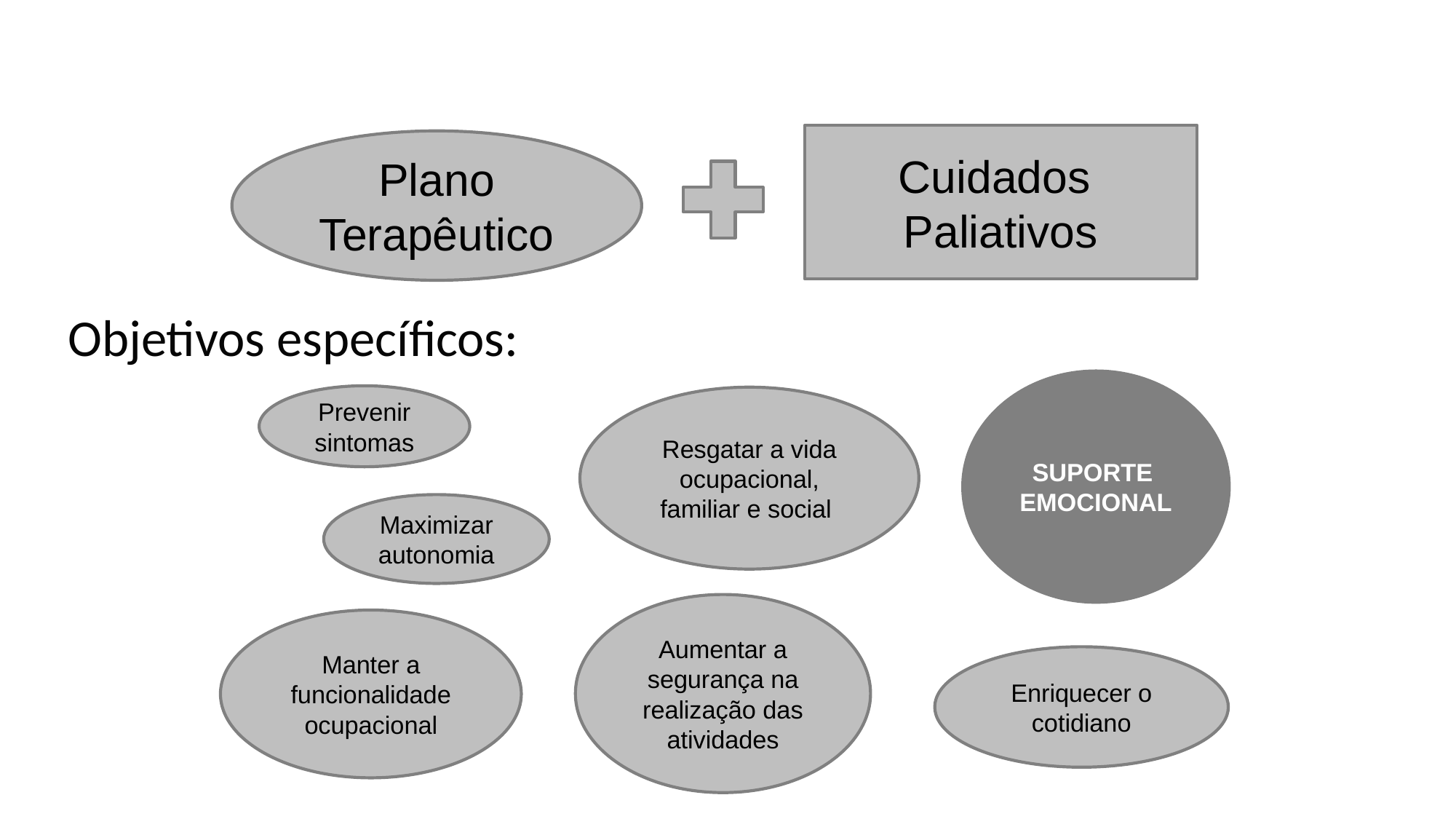

# Cuidados
Paliativos
Plano Terapêutico

Objetivos específicos:
SUPORTE
EMOCIONAL
Prevenir sintomas
Resgatar a vida ocupacional, familiar e social
Maximizar autonomia
Aumentar a segurança na realização das atividades
Manter a funcionalidade ocupacional
Enriquecer o cotidiano